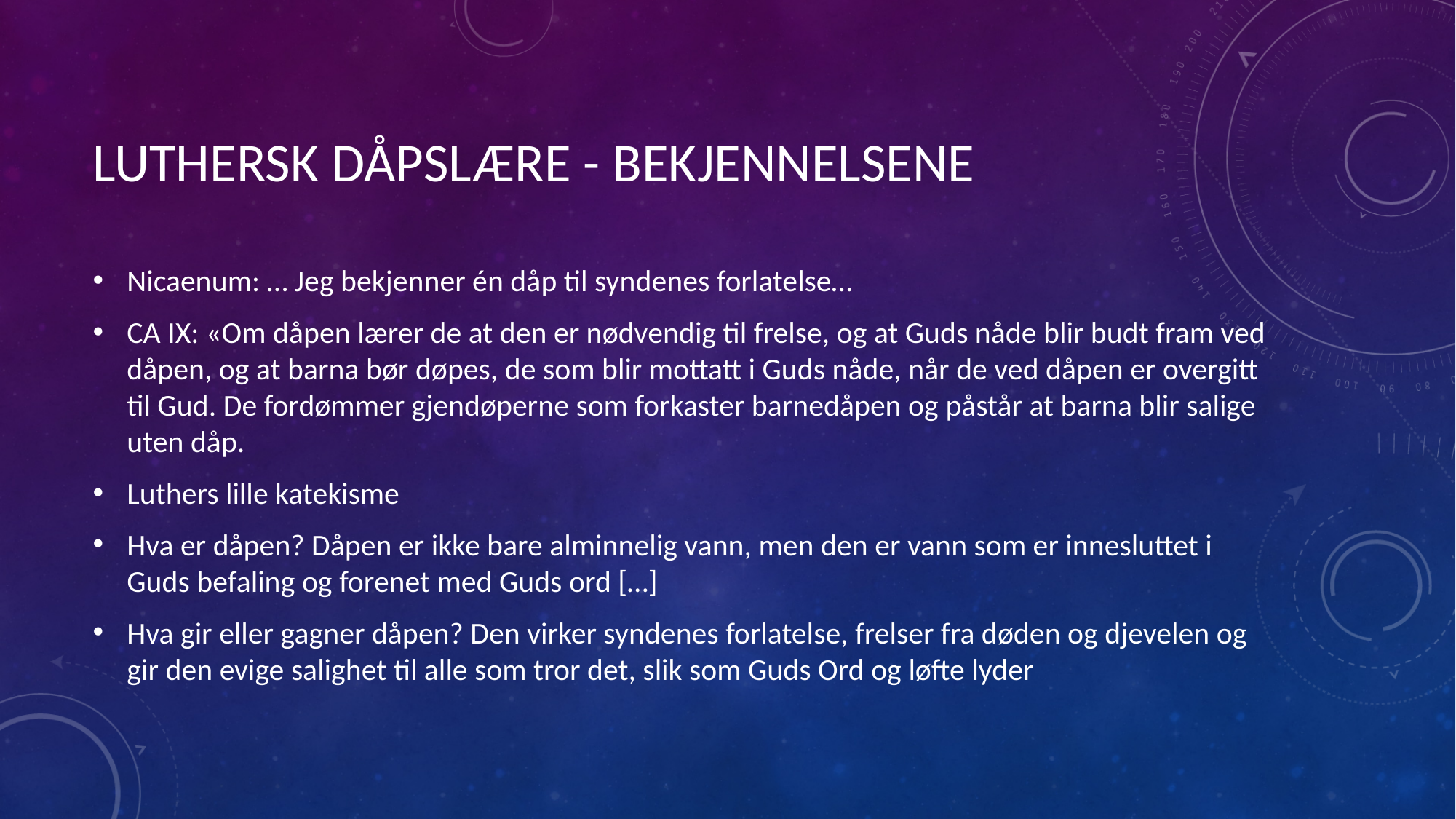

# Luthersk dåpslære - bekjennelsene
Nicaenum: … Jeg bekjenner én dåp til syndenes forlatelse…
CA IX: «Om dåpen lærer de at den er nødvendig til frelse, og at Guds nåde blir budt fram ved dåpen, og at barna bør døpes, de som blir mottatt i Guds nåde, når de ved dåpen er overgitt til Gud. De fordømmer gjendøperne som forkaster barnedåpen og påstår at barna blir salige uten dåp.
Luthers lille katekisme
Hva er dåpen? Dåpen er ikke bare alminnelig vann, men den er vann som er innesluttet i Guds befaling og forenet med Guds ord […]
Hva gir eller gagner dåpen? Den virker syndenes forlatelse, frelser fra døden og djevelen og gir den evige salighet til alle som tror det, slik som Guds Ord og løfte lyder